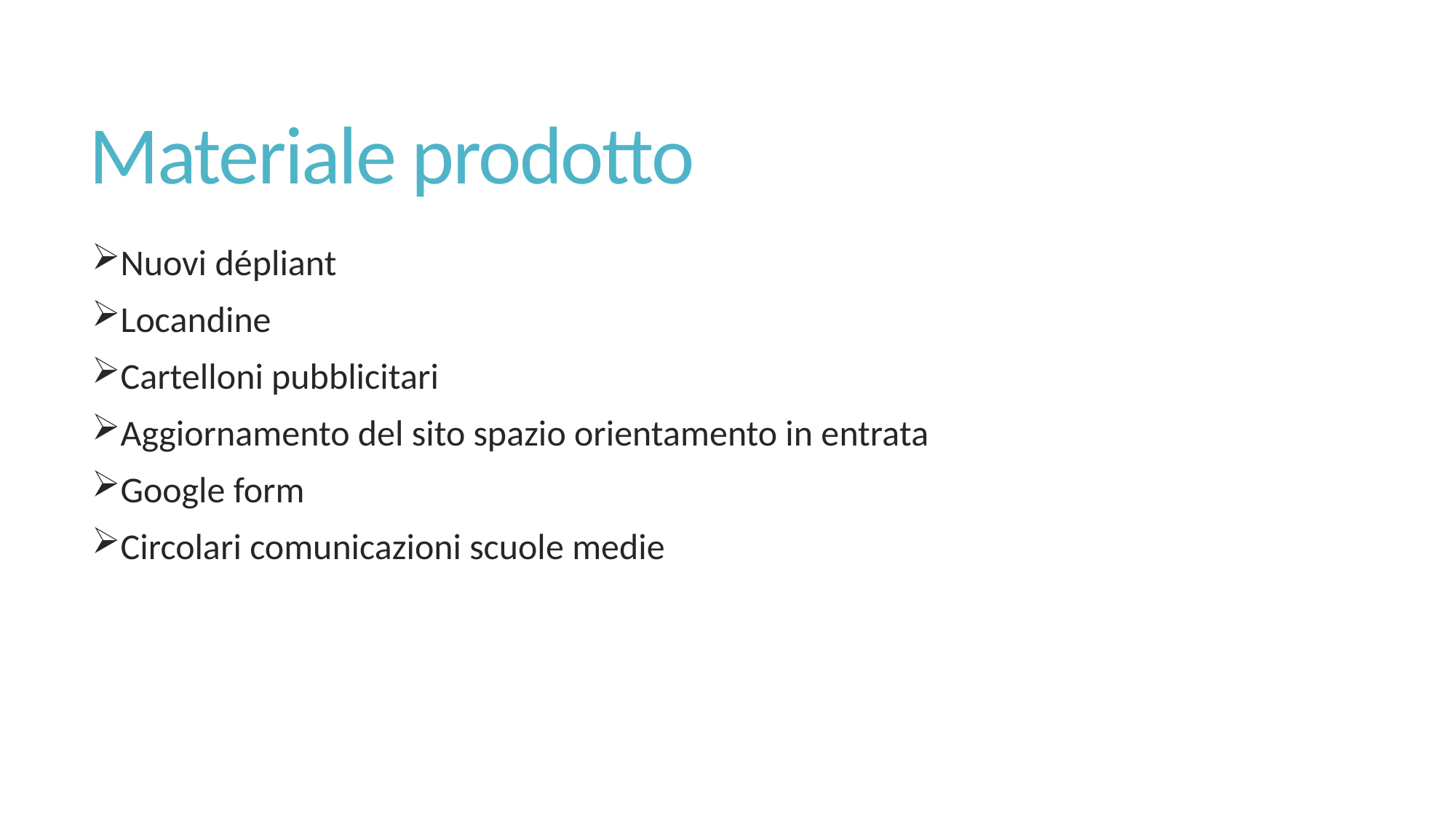

# Materiale prodotto
Nuovi dépliant
Locandine
Cartelloni pubblicitari
Aggiornamento del sito spazio orientamento in entrata
Google form
Circolari comunicazioni scuole medie